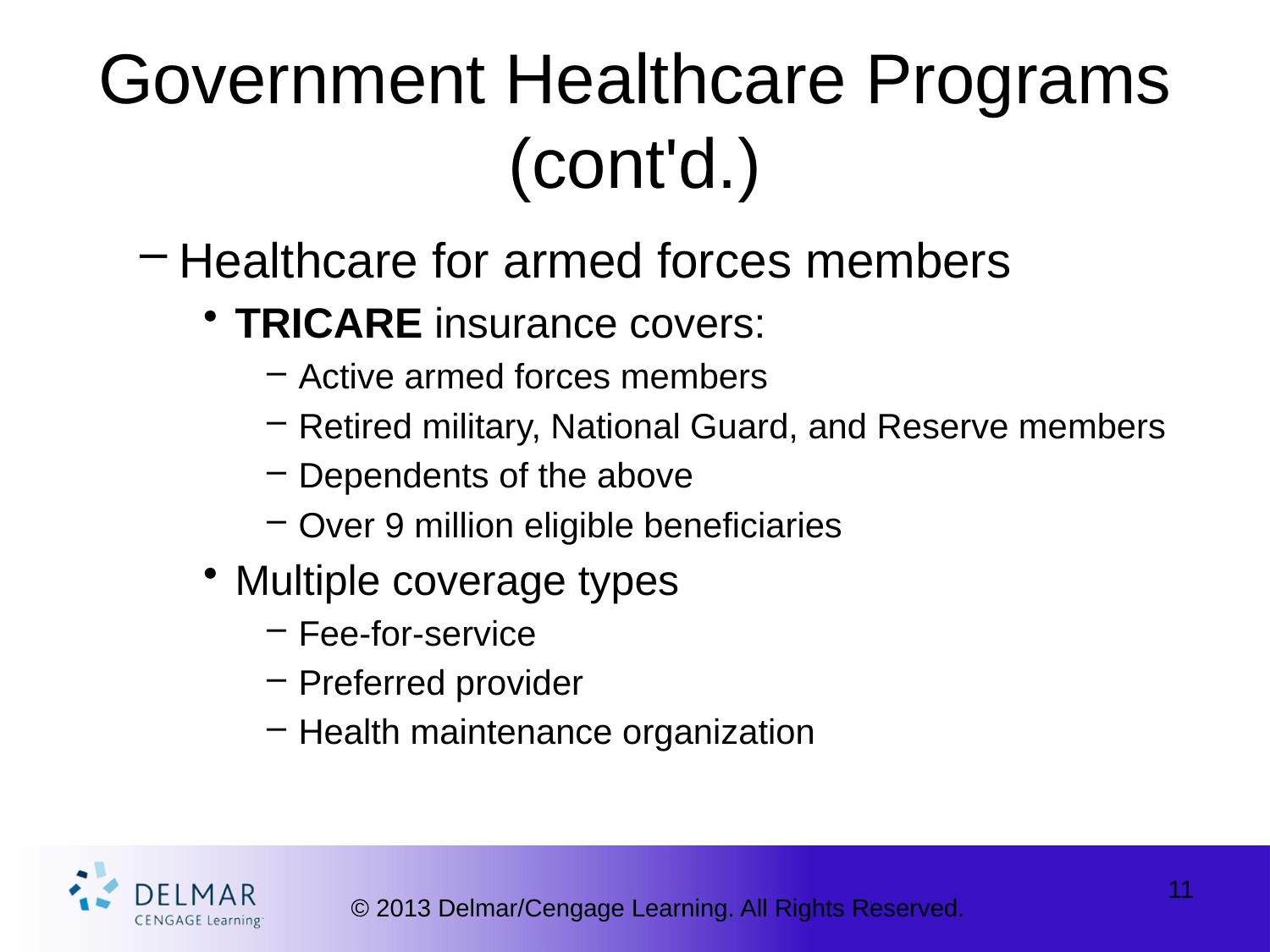

# Government Healthcare Programs (cont'd.)
Healthcare for armed forces members
TRICARE insurance covers:
Active armed forces members
Retired military, National Guard, and Reserve members
Dependents of the above
Over 9 million eligible beneficiaries
Multiple coverage types
Fee-for-service
Preferred provider
Health maintenance organization
11